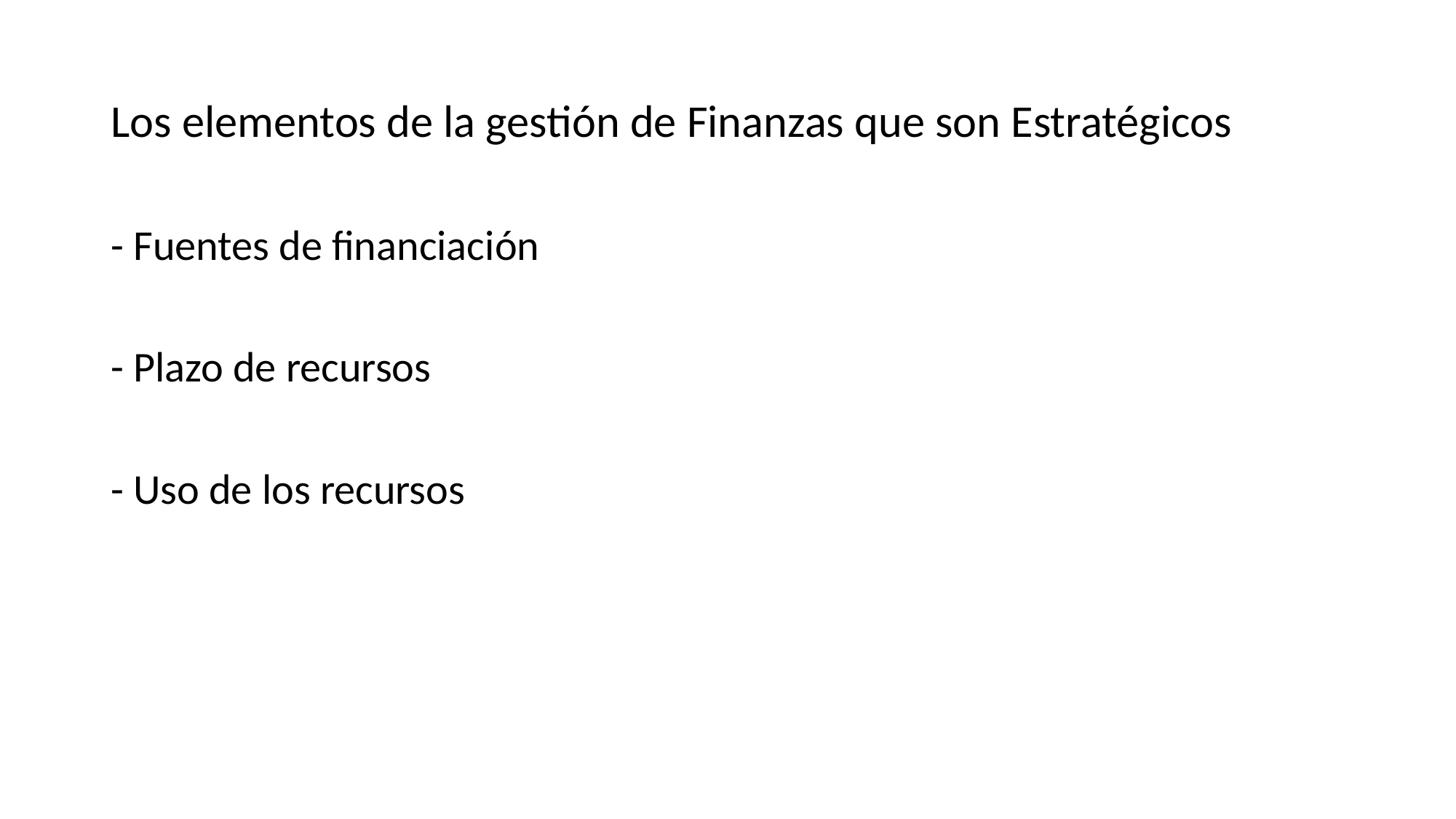

# Los elementos de la gestión de Finanzas que son Estratégicos
- Fuentes de financiación

- Plazo de recursos

- Uso de los recursos